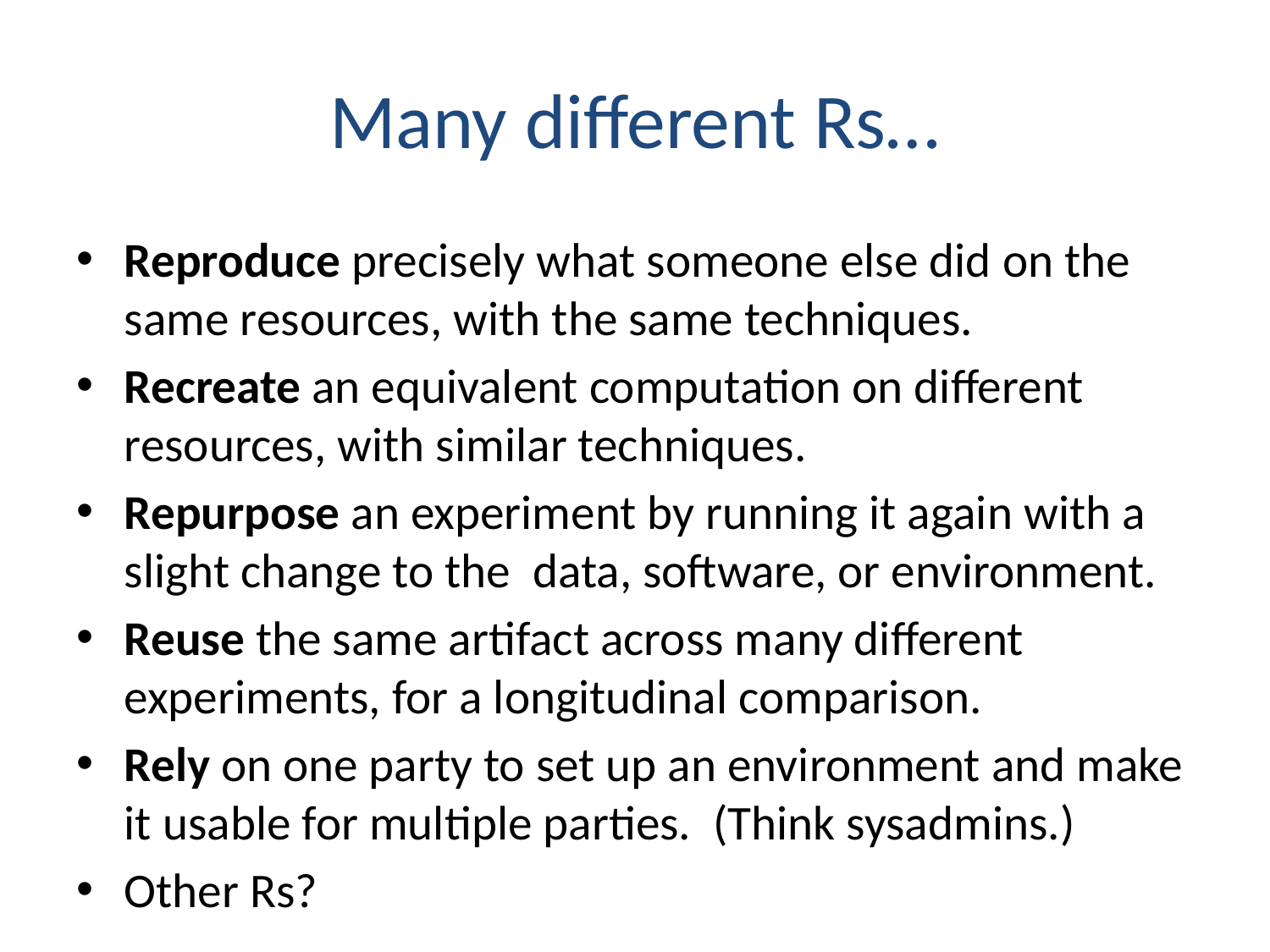

# Many different Rs…
Reproduce precisely what someone else did on the same resources, with the same techniques.
Recreate an equivalent computation on different resources, with similar techniques.
Repurpose an experiment by running it again with a slight change to the  data, software, or environment.
Reuse the same artifact across many different experiments, for a longitudinal comparison.
Rely on one party to set up an environment and make it usable for multiple parties.  (Think sysadmins.)
Other Rs?